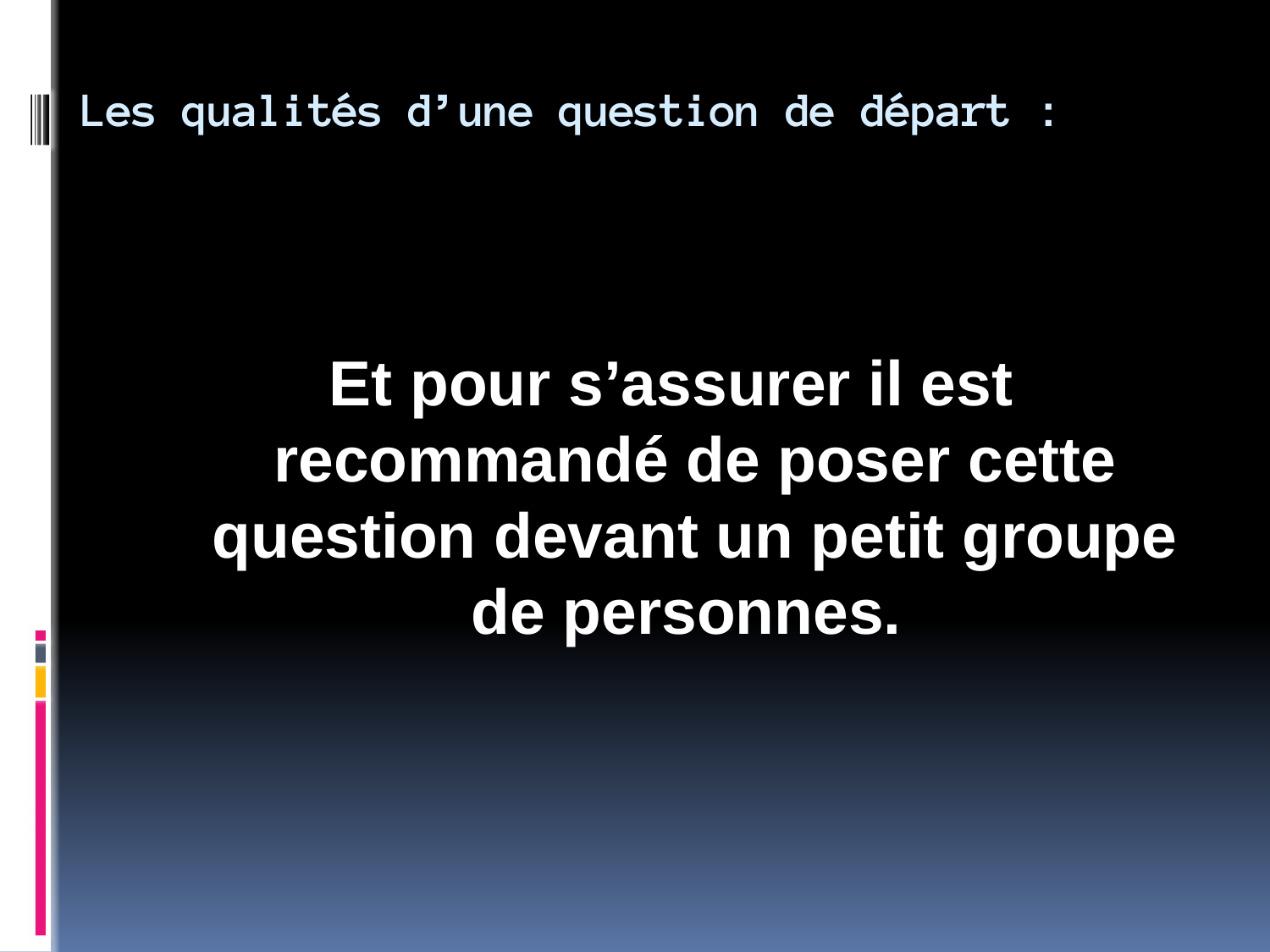

# Les qualités d’une question de départ :

Et pour s’assurer il est recommandé de poser cette question devant un petit groupe de personnes.